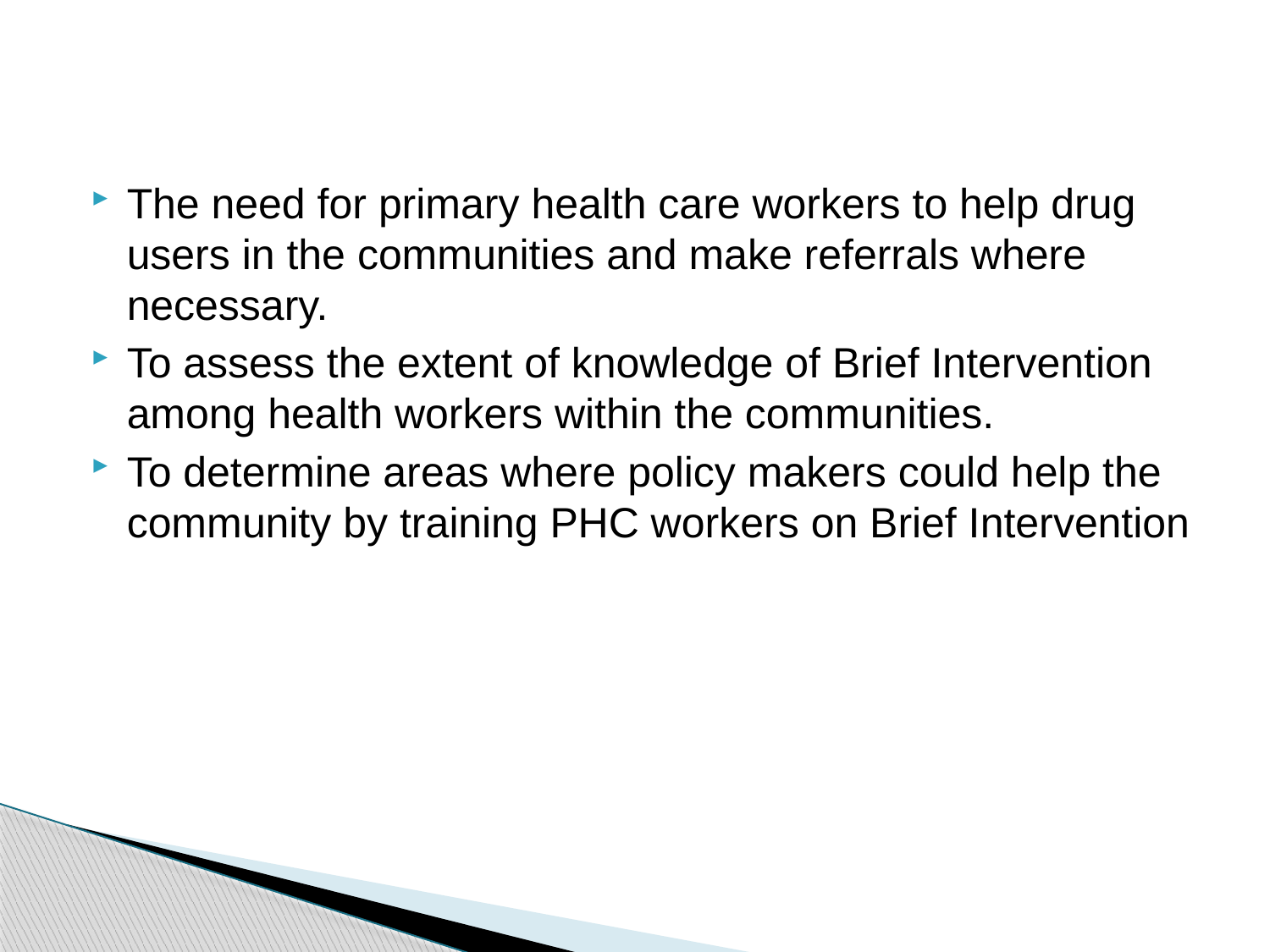

The need for primary health care workers to help drug users in the communities and make referrals where necessary.
To assess the extent of knowledge of Brief Intervention among health workers within the communities.
To determine areas where policy makers could help the community by training PHC workers on Brief Intervention